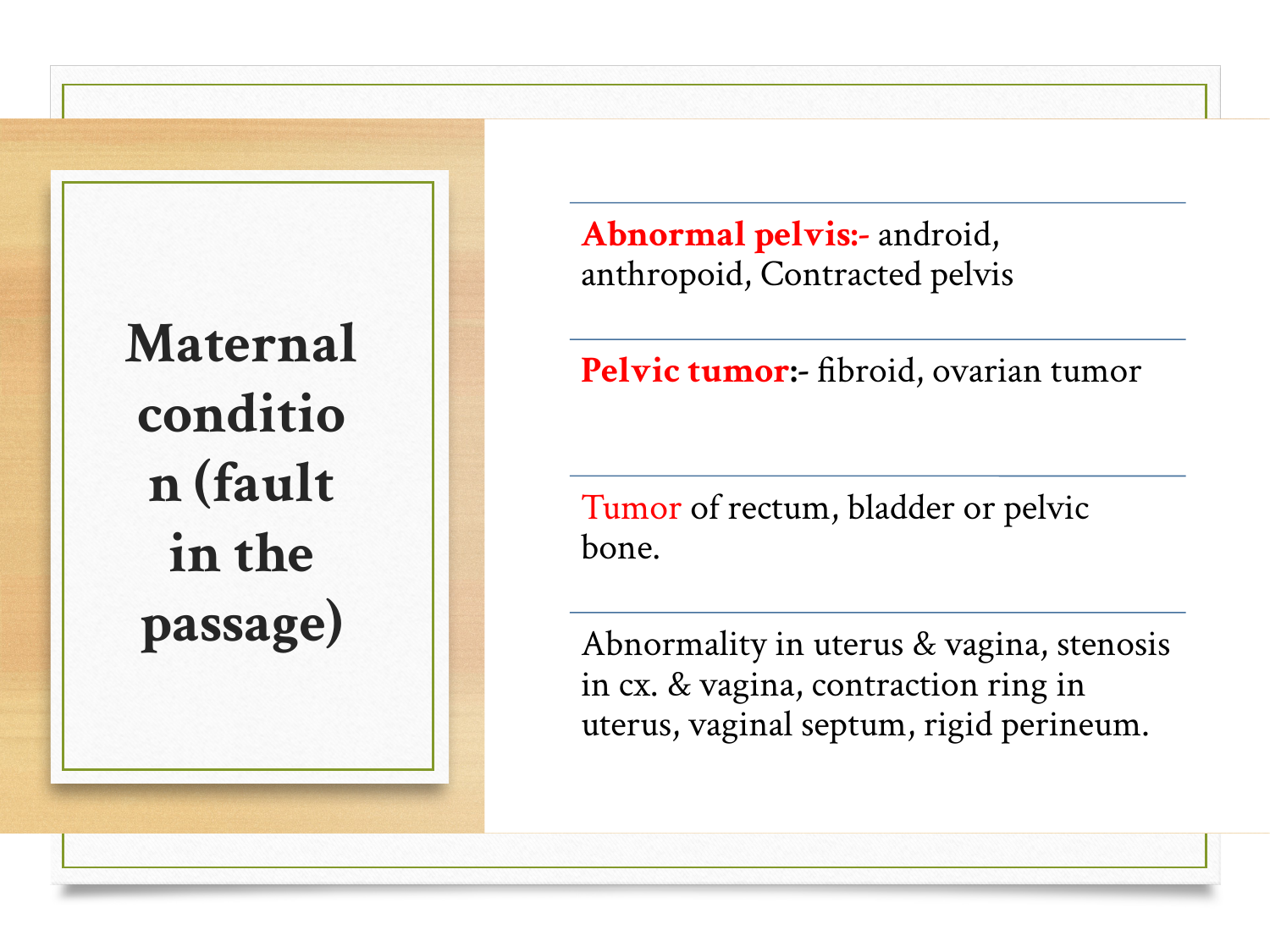

Abnormal pelvis:- android, anthropoid, Contracted pelvis
Pelvic tumor:- fibroid, ovarian tumor
Tumor of rectum, bladder or pelvic bone.
Abnormality in uterus & vagina, stenosis in cx. & vagina, contraction ring in uterus, vaginal septum, rigid perineum.
# Maternal condition (fault in the passage)